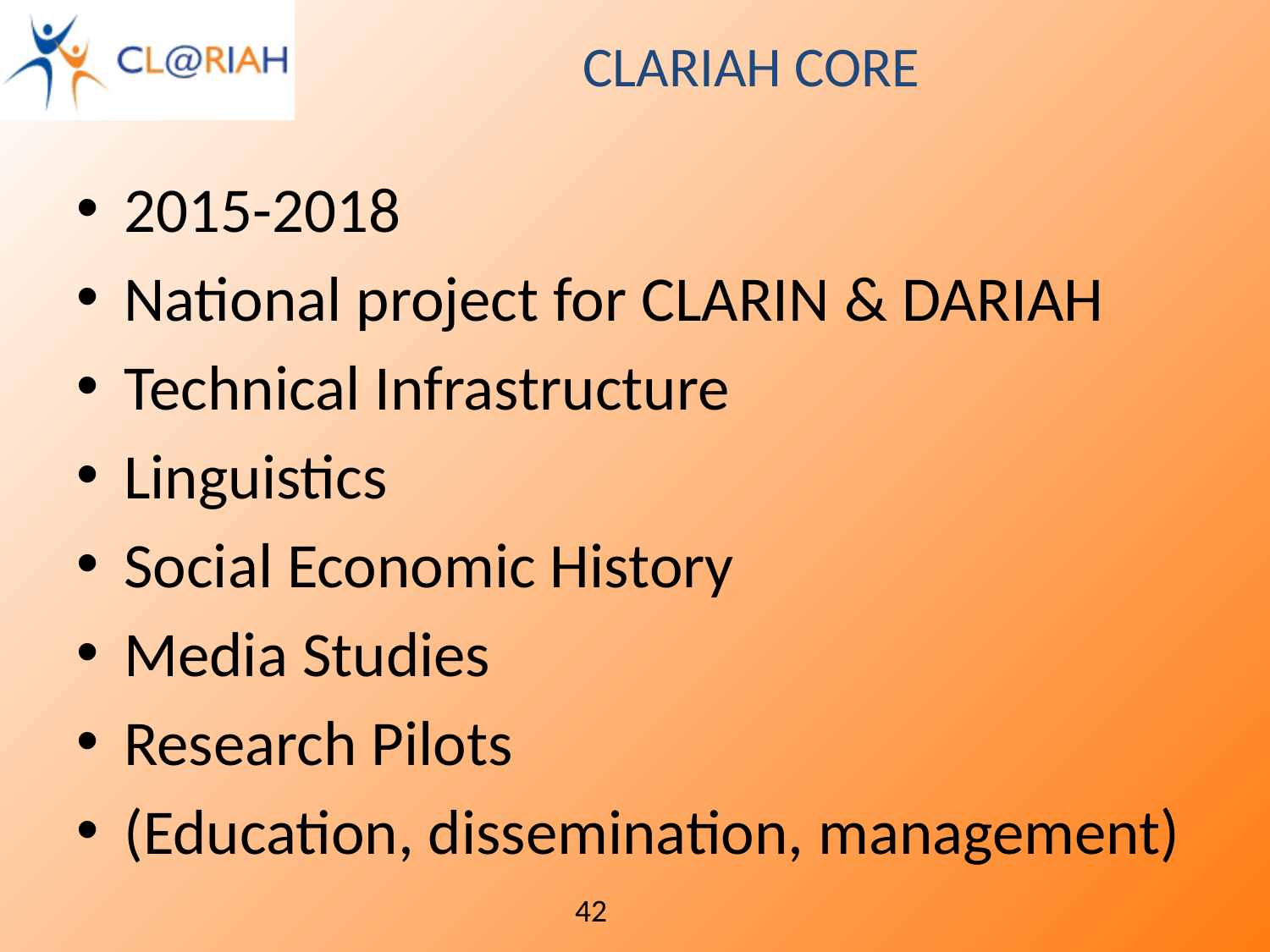

# CLARIAH CORE
2015-2018
National project for CLARIN & DARIAH
Technical Infrastructure
Linguistics
Social Economic History
Media Studies
Research Pilots
(Education, dissemination, management)